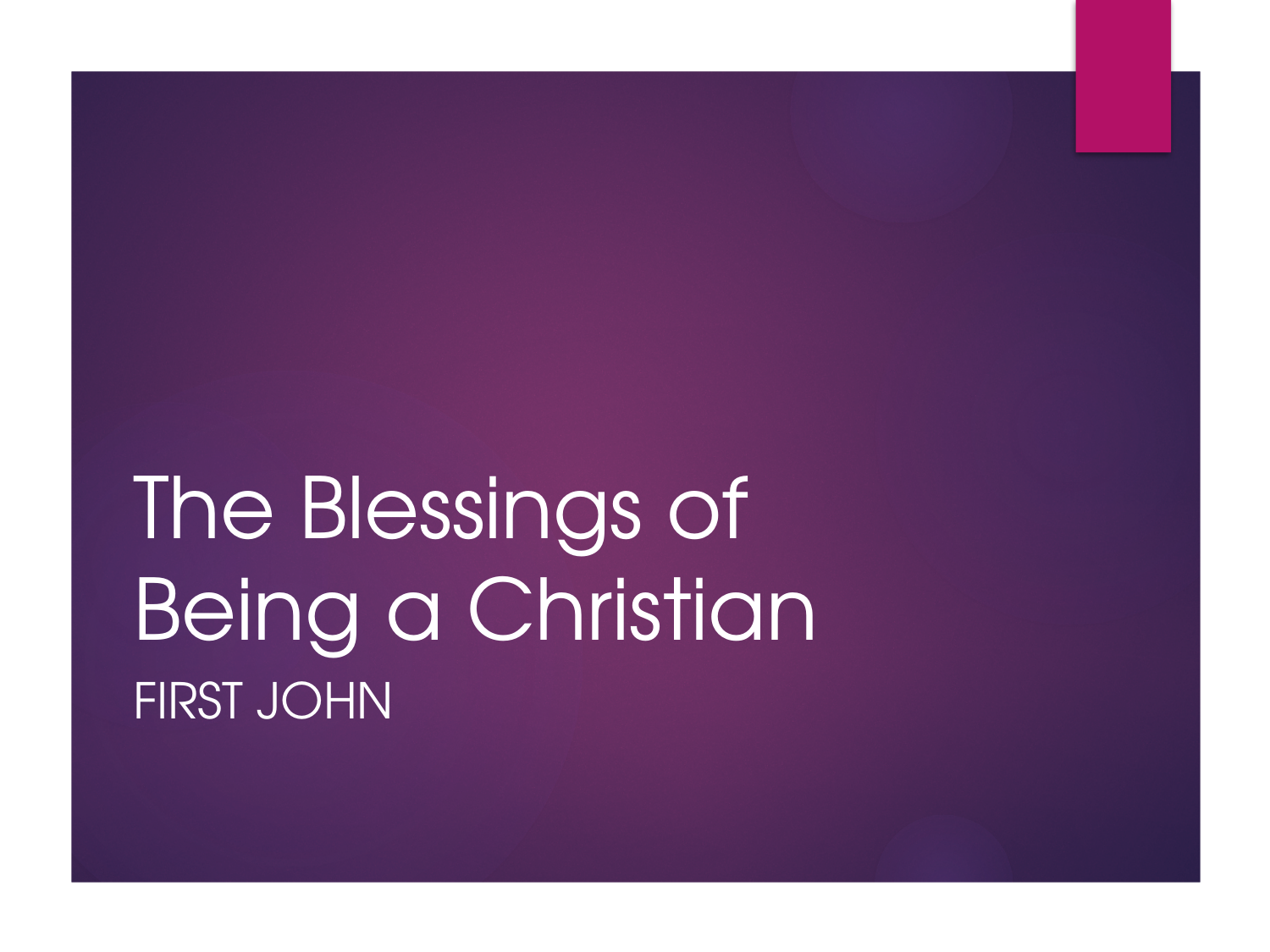

# The Blessings of Being a Christian
First John